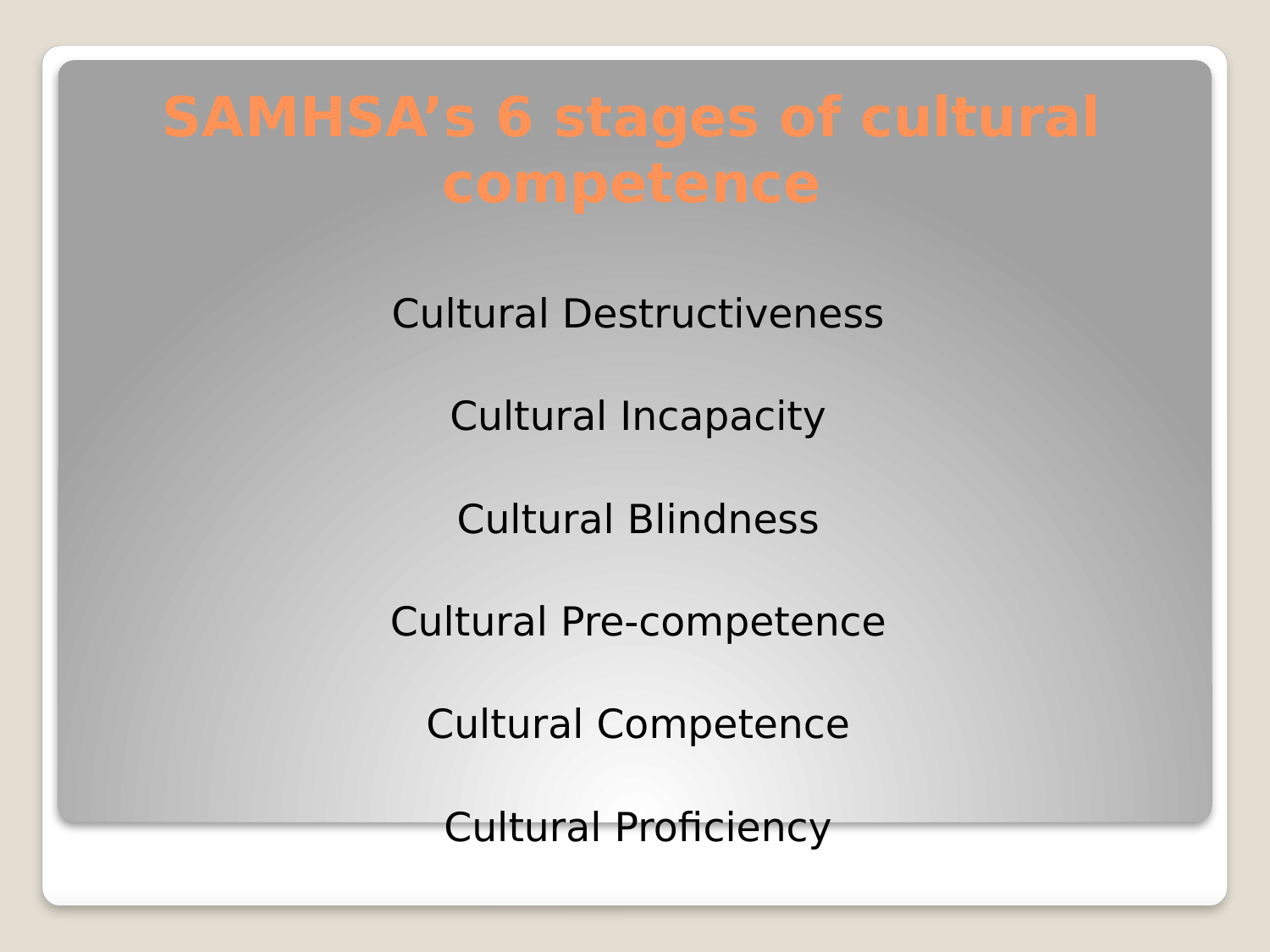

# SAMHSA’s 6 stages of cultural competence
Cultural Destructiveness

Cultural Incapacity

Cultural Blindness

Cultural Pre-competence

Cultural Competence

Cultural Proficiency